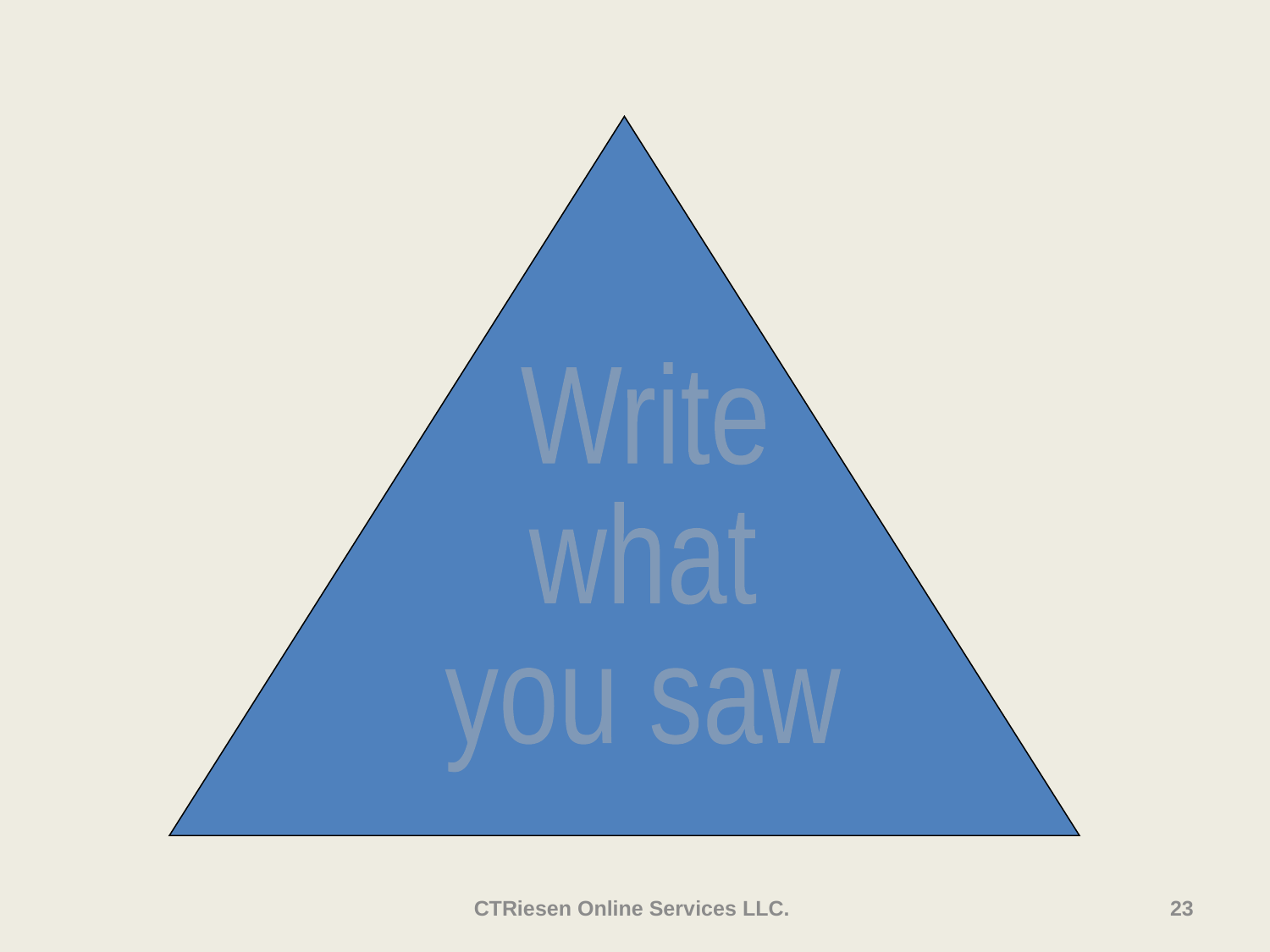

Write
what
you saw
CTRiesen Online Services LLC.
23